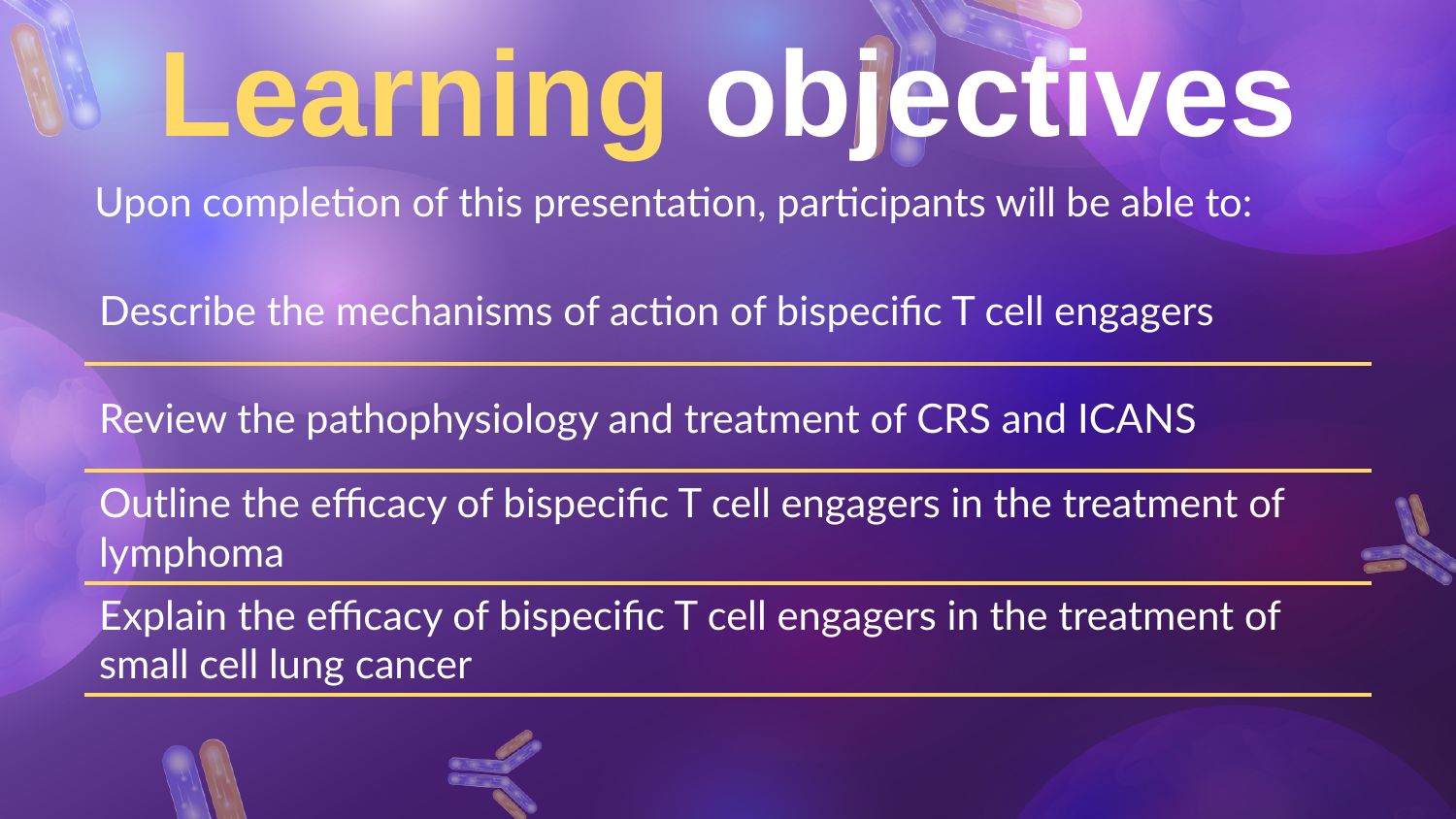

Learning objectives
Upon completion of this presentation, participants will be able to:​
| Describe the mechanisms of action of bispecific T cell engagers​ |
| --- |
| Review the pathophysiology and treatment of CRS and ICANS |
| Outline the efficacy of bispecific T cell engagers in the treatment of lymphoma​ |
| Explain the efficacy of bispecific T cell engagers in the treatment of small cell lung cancer​ |